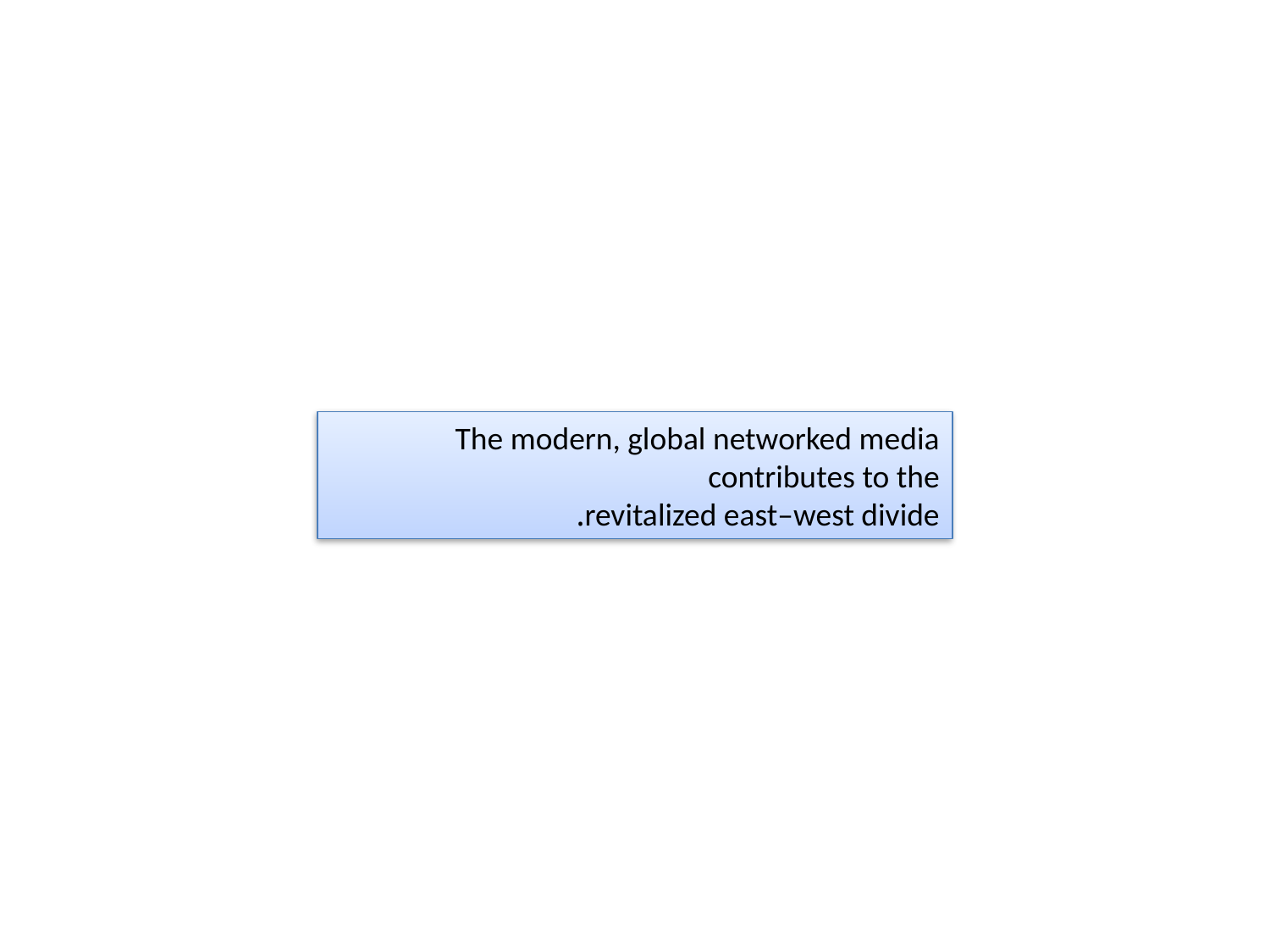

The modern, global networked media contributes to the
revitalized east–west divide.